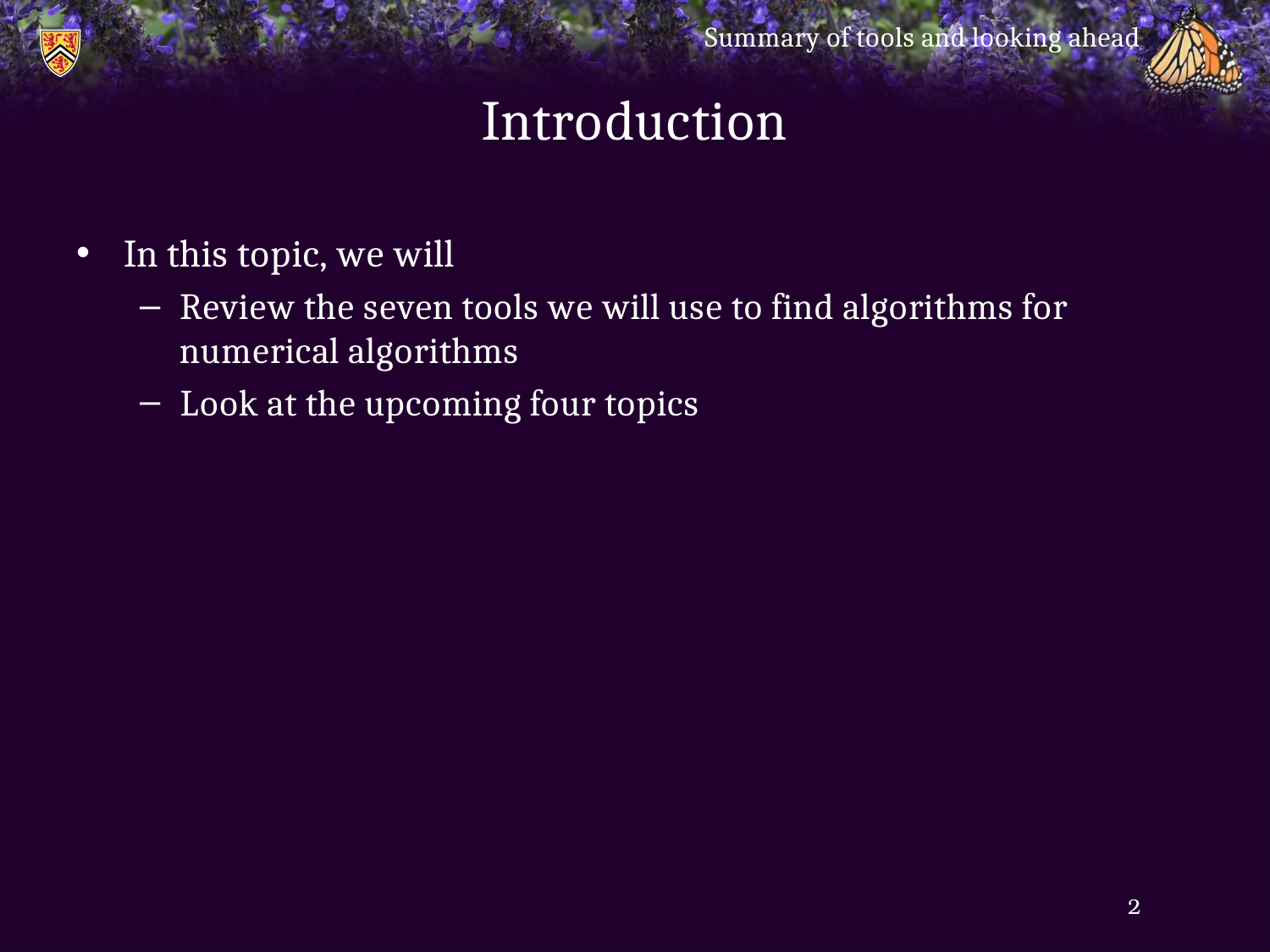

Summary of tools and looking ahead
# Introduction
In this topic, we will
Review the seven tools we will use to find algorithms for numerical algorithms
Look at the upcoming four topics
2